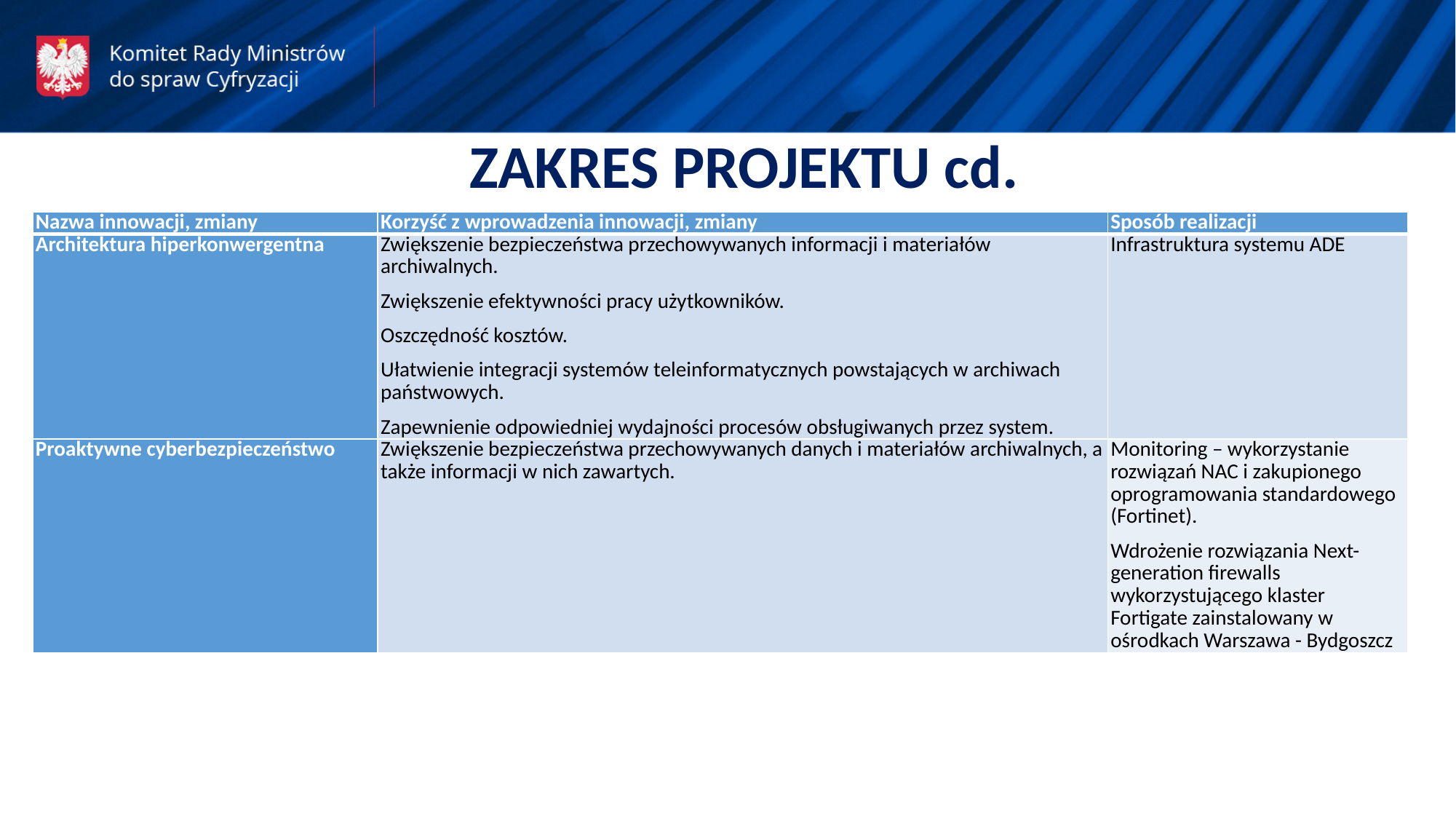

ZAKRES PROJEKTU cd.
| Nazwa innowacji, zmiany | Korzyść z wprowadzenia innowacji, zmiany | Sposób realizacji |
| --- | --- | --- |
| Architektura hiperkonwergentna | Zwiększenie bezpieczeństwa przechowywanych informacji i materiałów archiwalnych. Zwiększenie efektywności pracy użytkowników. Oszczędność kosztów. Ułatwienie integracji systemów teleinformatycznych powstających w archiwach państwowych. Zapewnienie odpowiedniej wydajności procesów obsługiwanych przez system. | Infrastruktura systemu ADE |
| Proaktywne cyberbezpieczeństwo | Zwiększenie bezpieczeństwa przechowywanych danych i materiałów archiwalnych, a także informacji w nich zawartych. | Monitoring – wykorzystanie rozwiązań NAC i zakupionego oprogramowania standardowego (Fortinet). Wdrożenie rozwiązania Next-generation firewalls wykorzystującego klaster Fortigate zainstalowany w ośrodkach Warszawa - Bydgoszcz |